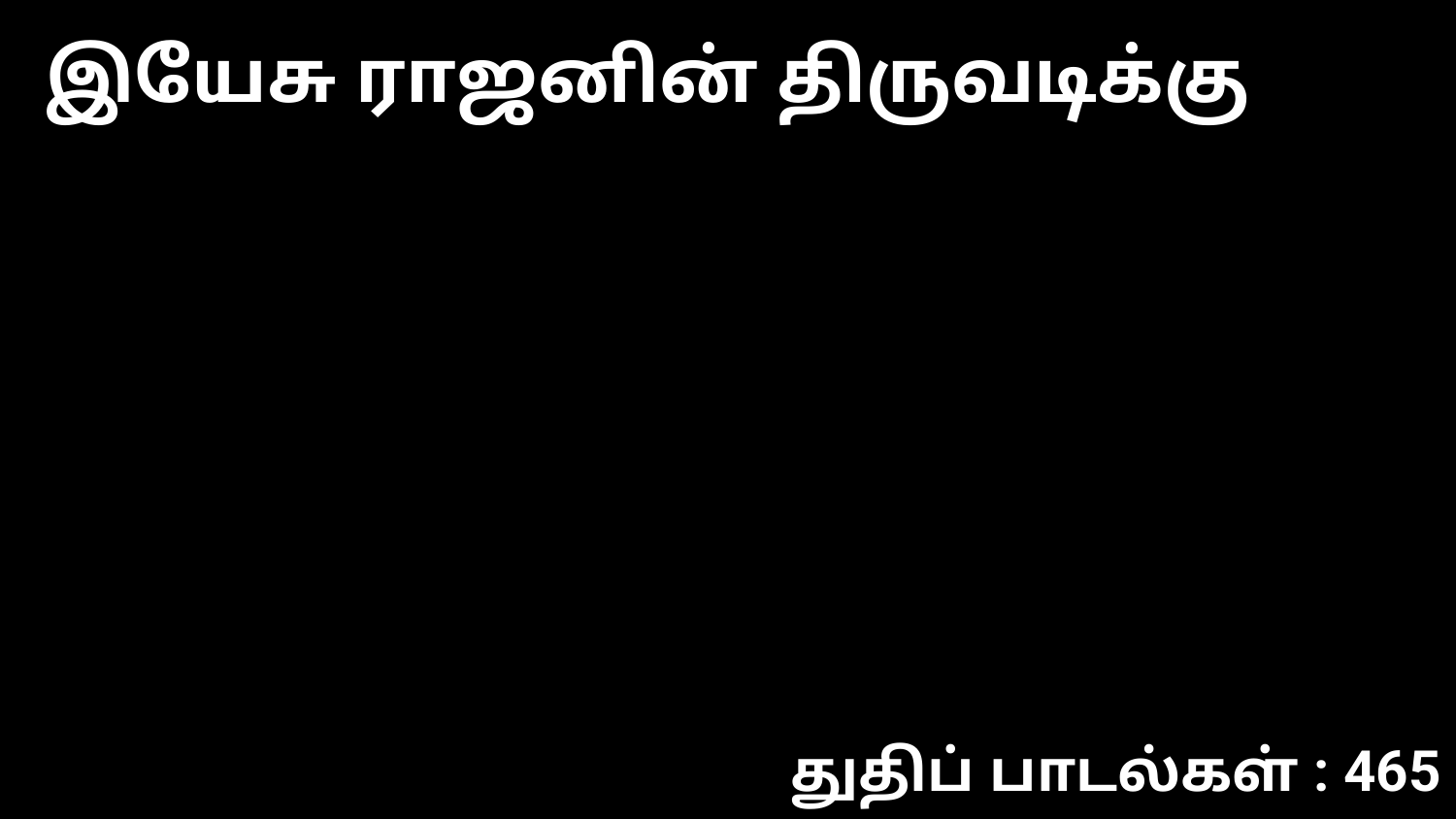

இயேசு ராஜனின் திருவடிக்கு
துதிப் பாடல்கள் : 465